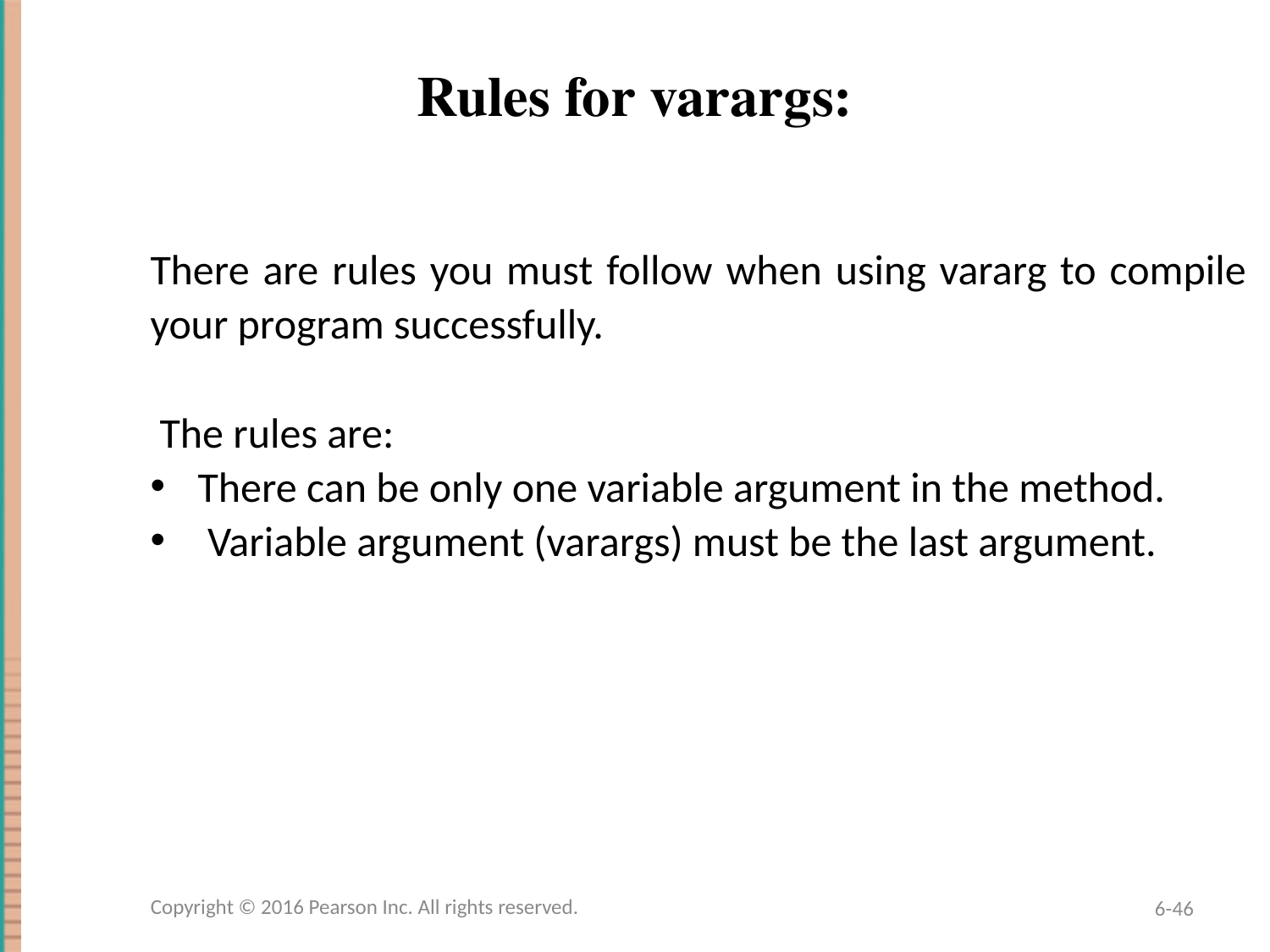

# Rules for varargs:
There are rules you must follow when using vararg to compile your program successfully.

 The rules are:
There can be only one variable argument in the method.
 Variable argument (varargs) must be the last argument.

Copyright © 2016 Pearson Inc. All rights reserved.
6-46